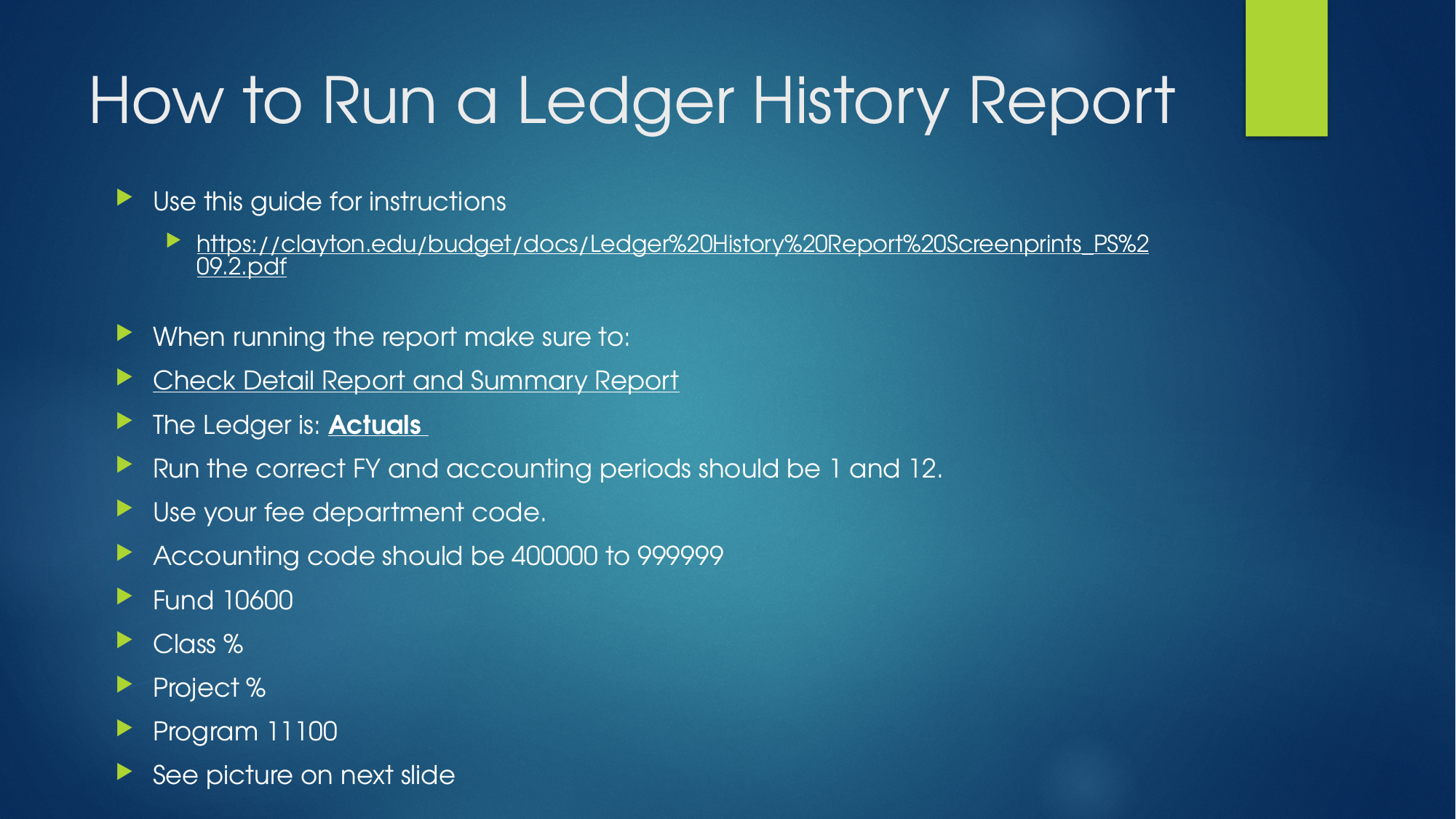

# How to Run a Ledger History Report
Use this guide for instructions
https://clayton.edu/budget/docs/Ledger%20History%20Report%20Screenprints_PS%209.2.pdf
When running the report make sure to:
Check Detail Report and Summary Report
The Ledger is: Actuals
Run the correct FY and accounting periods should be 1 and 12.
Use your fee department code.
Accounting code should be 400000 to 999999
Fund 10600
Class %
Project %
Program 11100
See picture on next slide